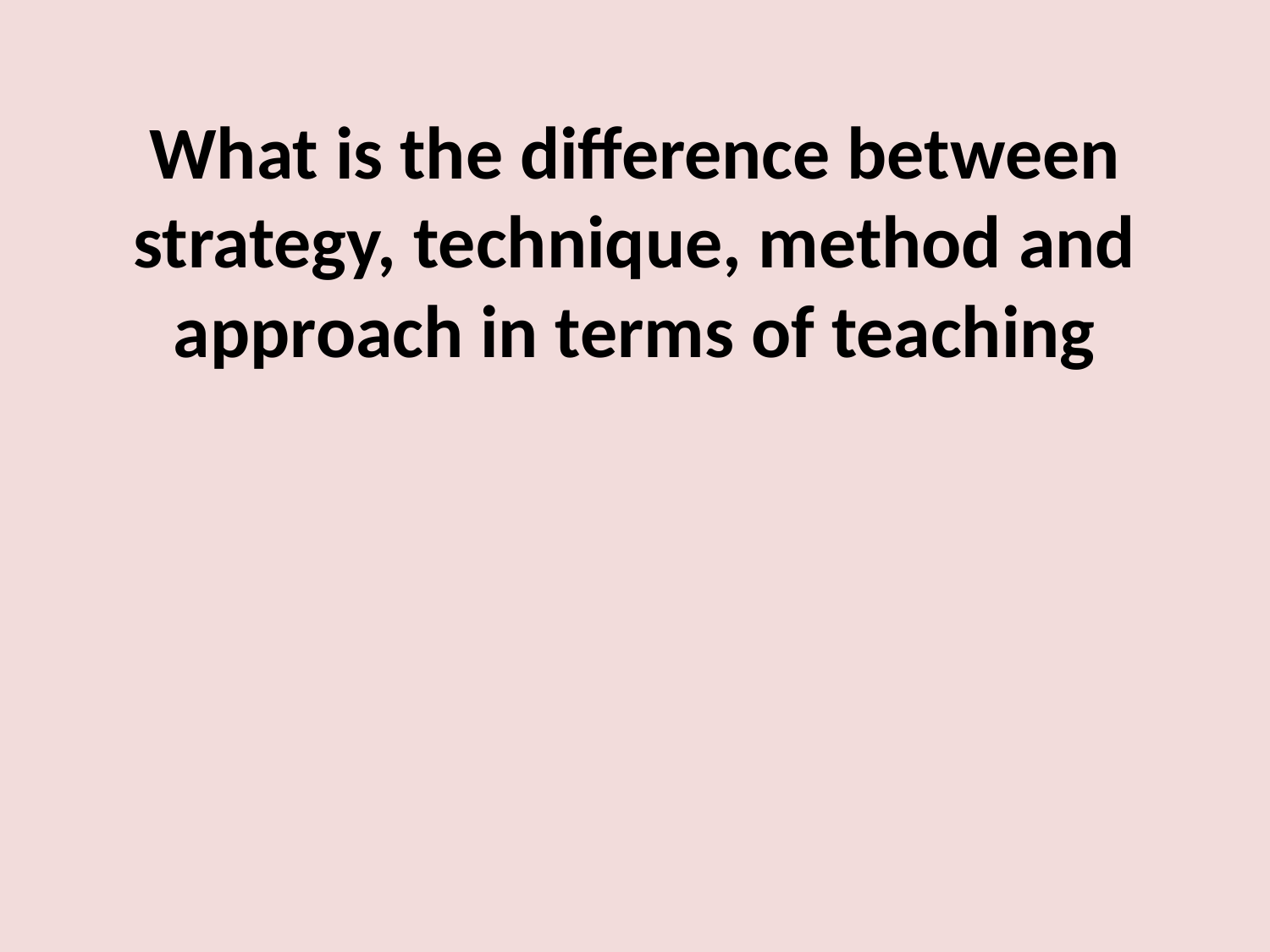

# What is the difference between strategy, technique, method and approach in terms of teaching